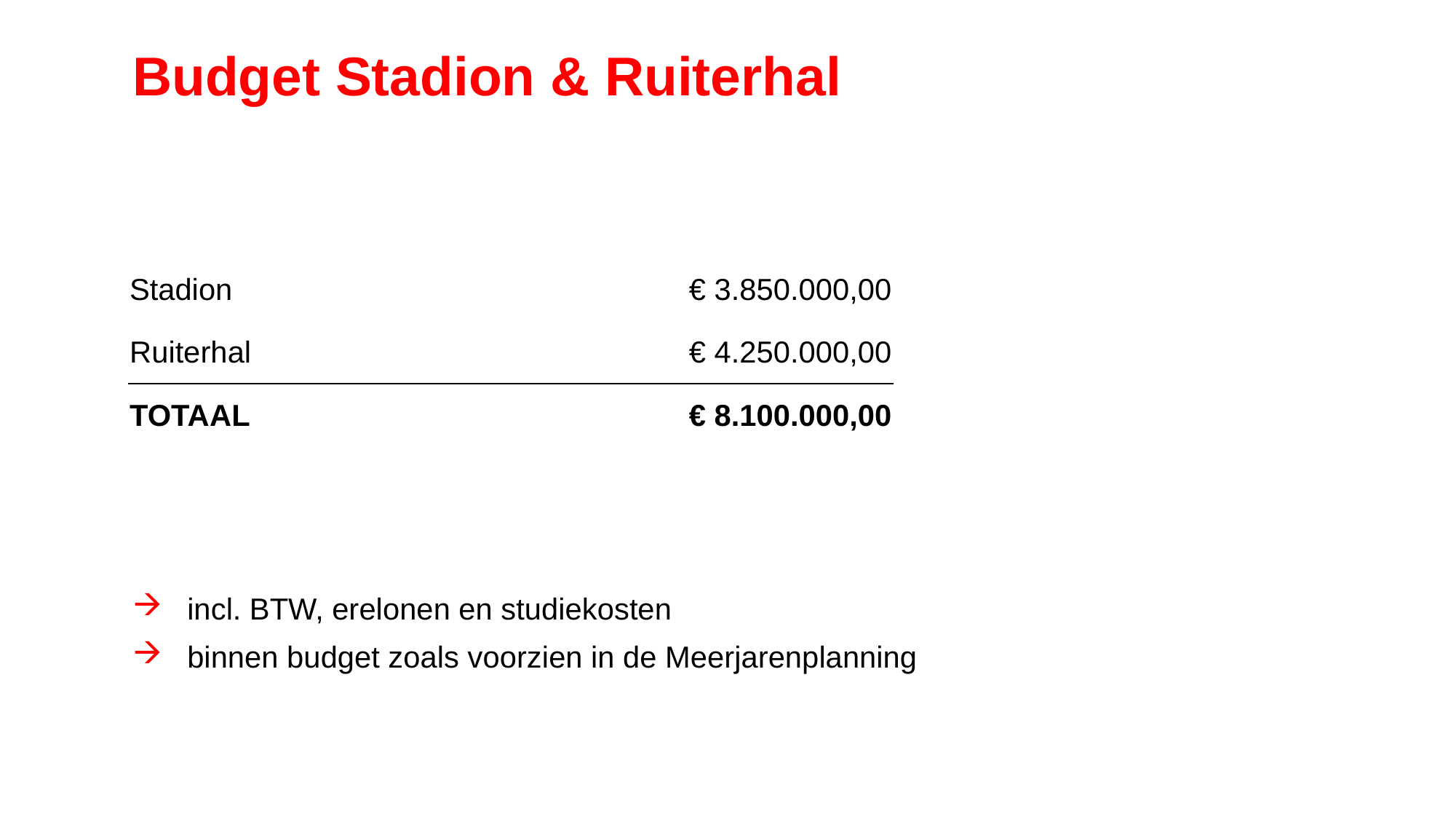

# Budget Stadion & Ruiterhal
| Stadion | € 3.850.000,00 |
| --- | --- |
| Ruiterhal | € 4.250.000,00 |
| TOTAAL | € 8.100.000,00 |
incl. BTW, erelonen en studiekosten
binnen budget zoals voorzien in de Meerjarenplanning

29